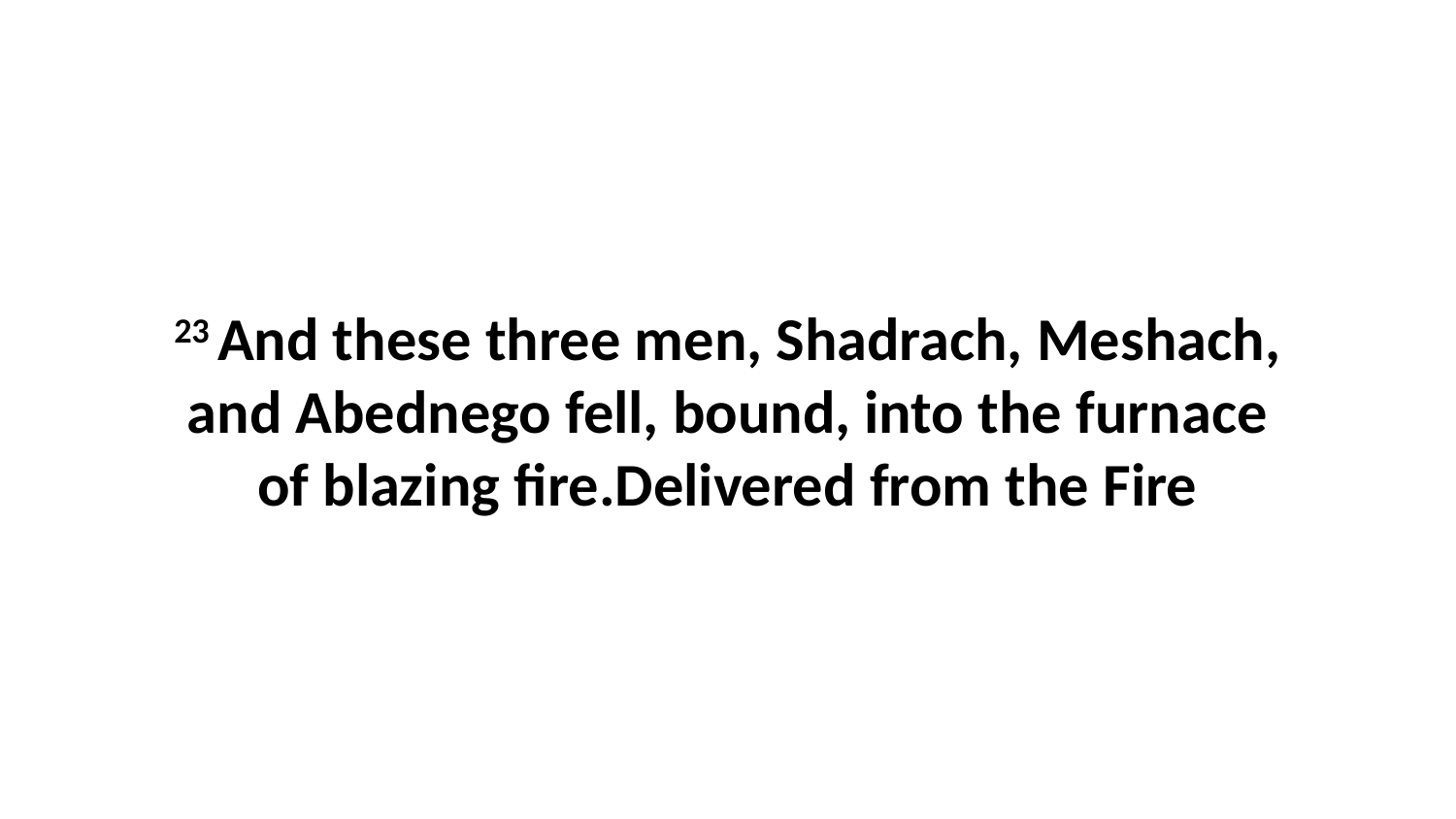

23 And these three men, Shadrach, Meshach, and Abednego fell, bound, into the furnace of blazing fire.Delivered from the Fire